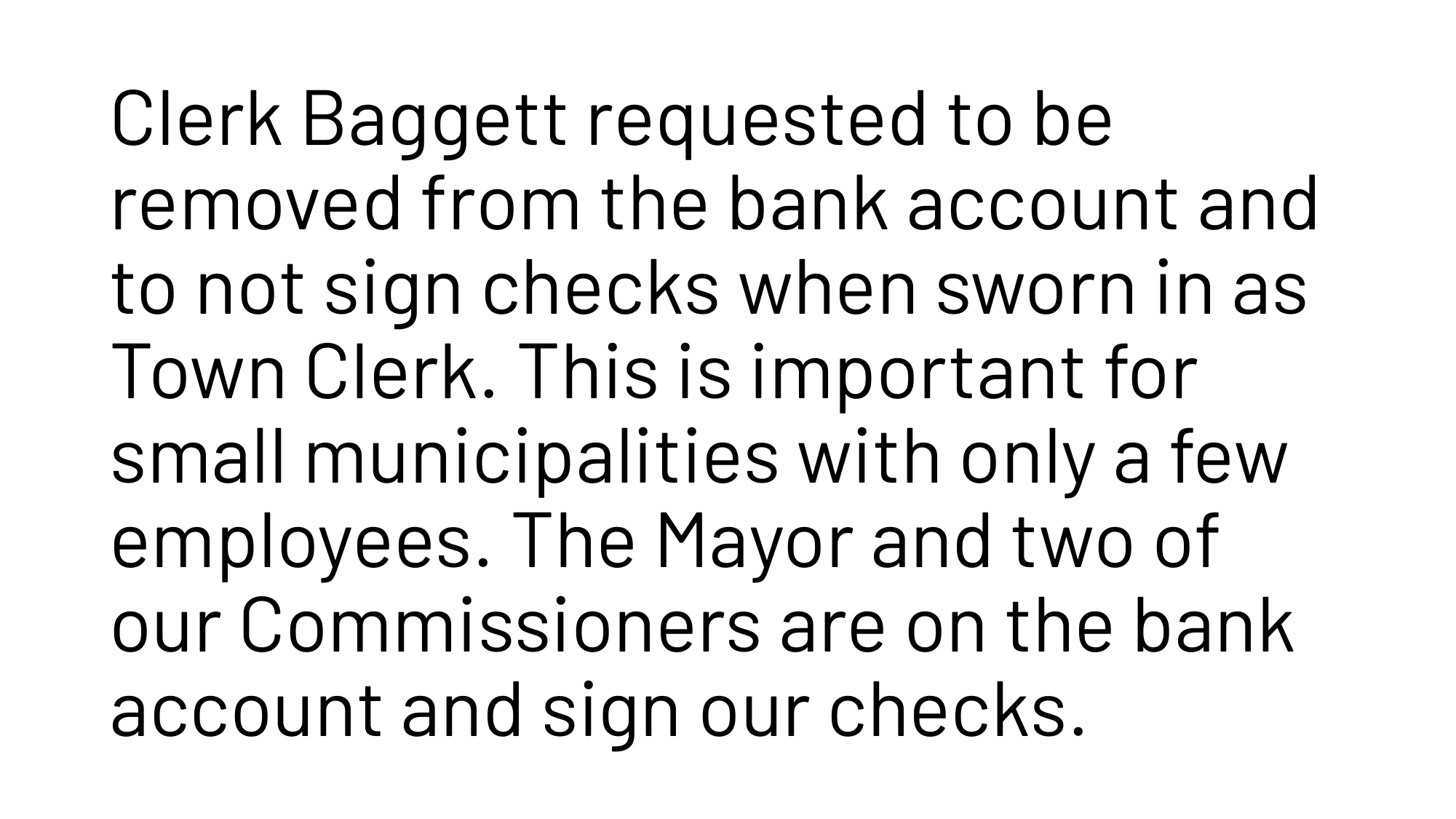

# Clerk Baggett requested to be removed from the bank account and to not sign checks when sworn in as Town Clerk. This is important for small municipalities with only a few employees. The Mayor and two of our Commissioners are on the bank account and sign our checks.